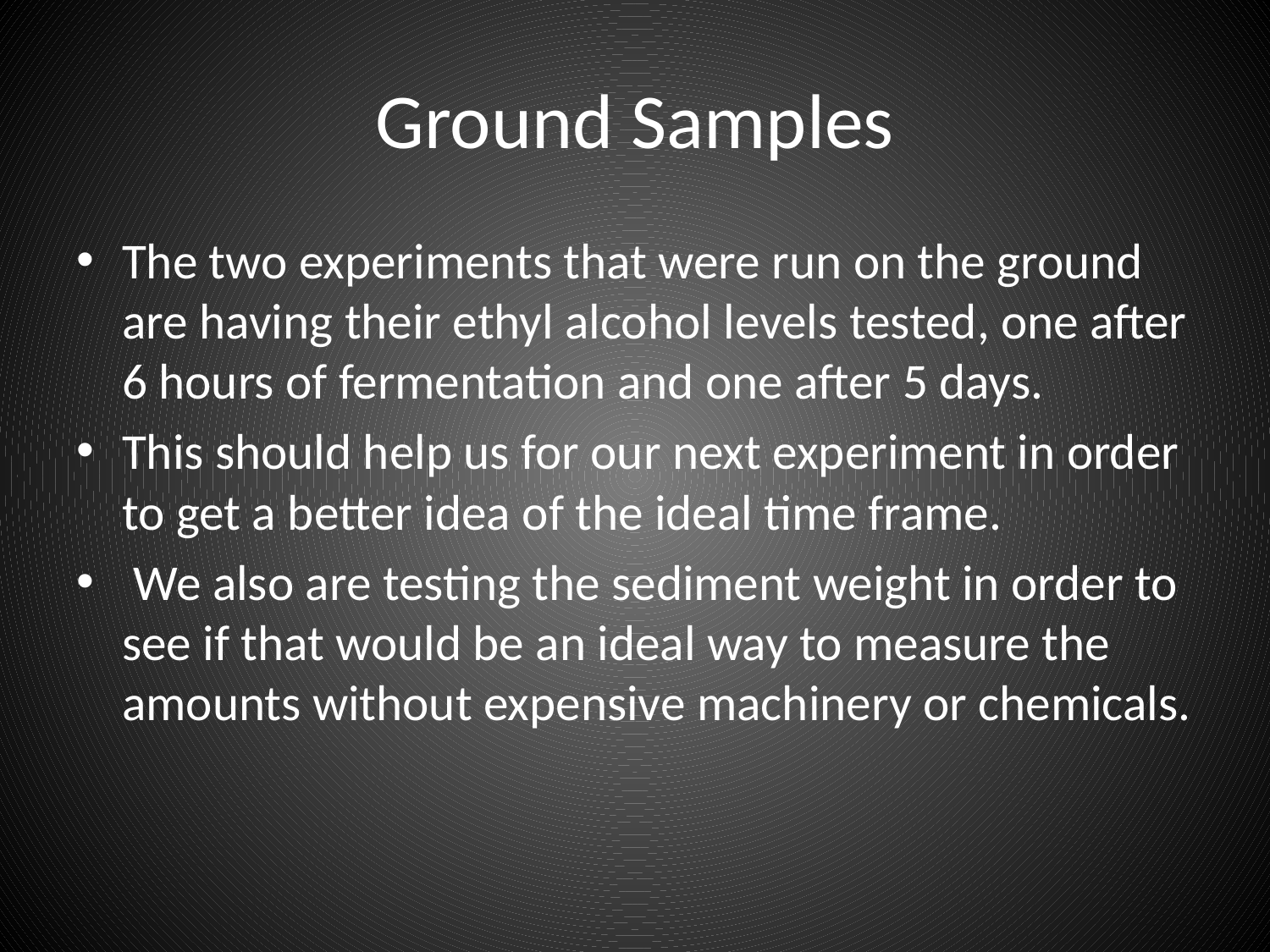

# Ground Samples
The two experiments that were run on the ground are having their ethyl alcohol levels tested, one after 6 hours of fermentation and one after 5 days.
This should help us for our next experiment in order to get a better idea of the ideal time frame.
 We also are testing the sediment weight in order to see if that would be an ideal way to measure the amounts without expensive machinery or chemicals.